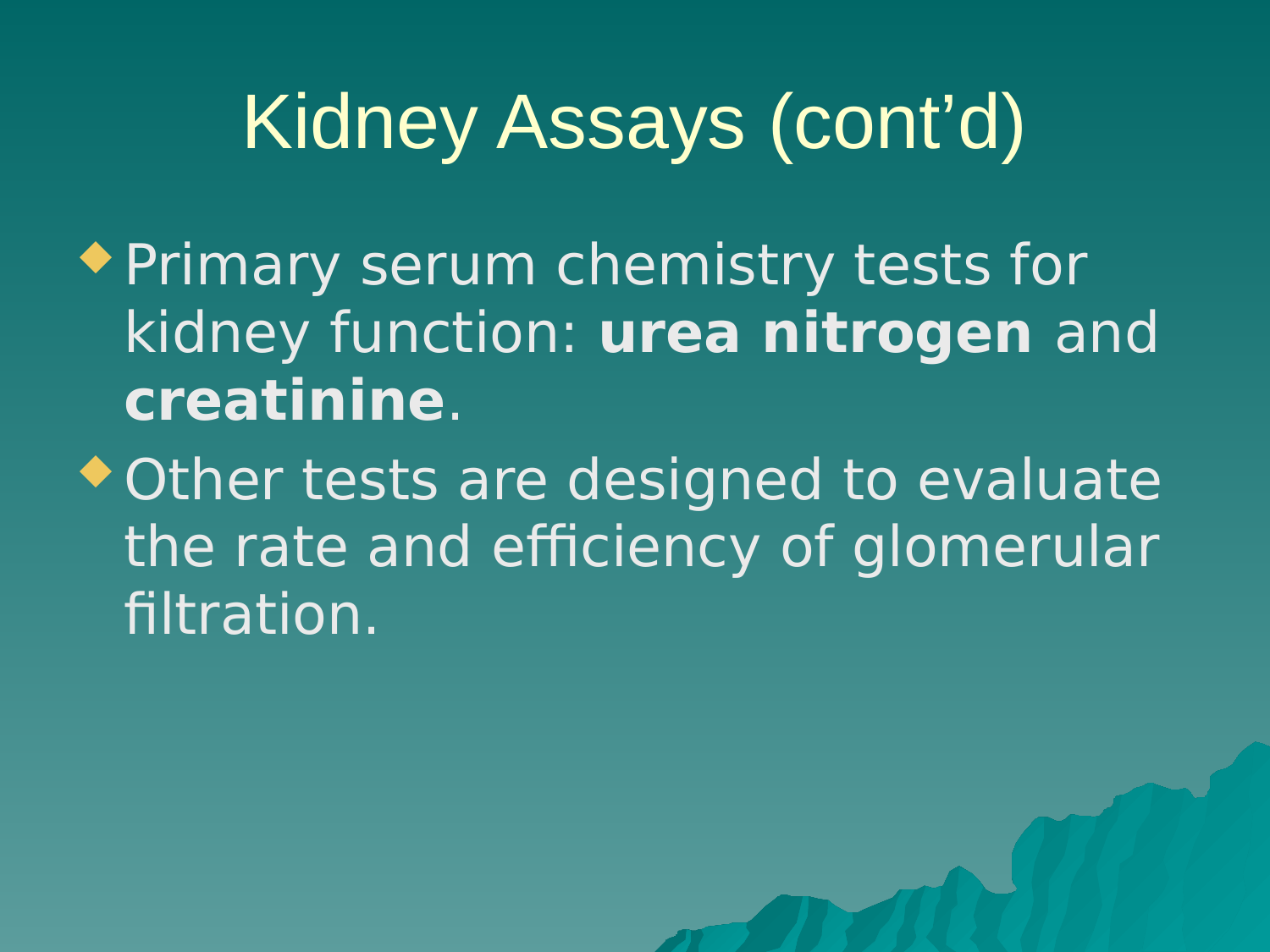

# Kidney Assays (cont’d)
Primary serum chemistry tests for kidney function: urea nitrogen and creatinine.
Other tests are designed to evaluate the rate and efficiency of glomerular filtration.